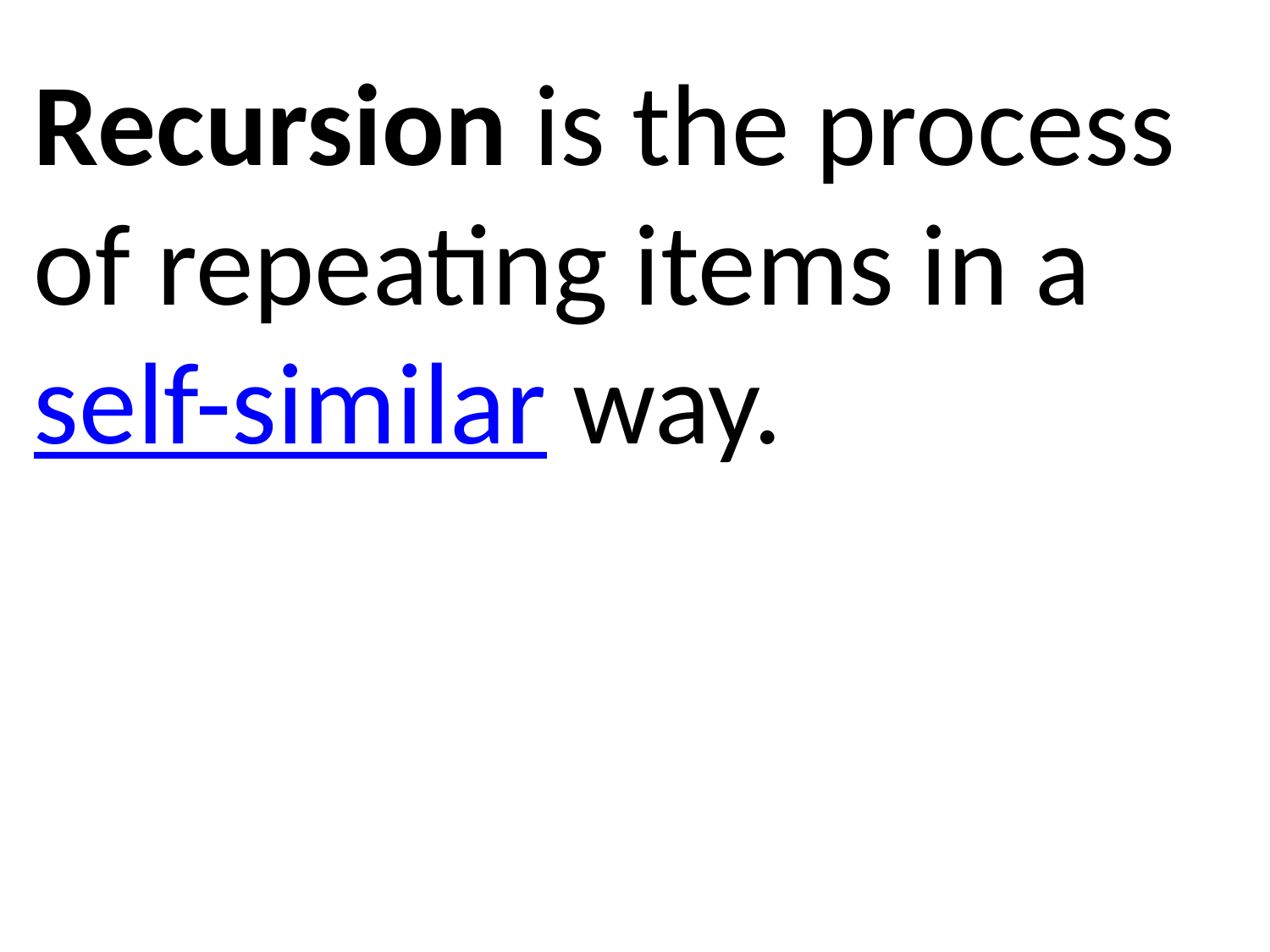

Recursion is the process of repeating items in a self-similar way.